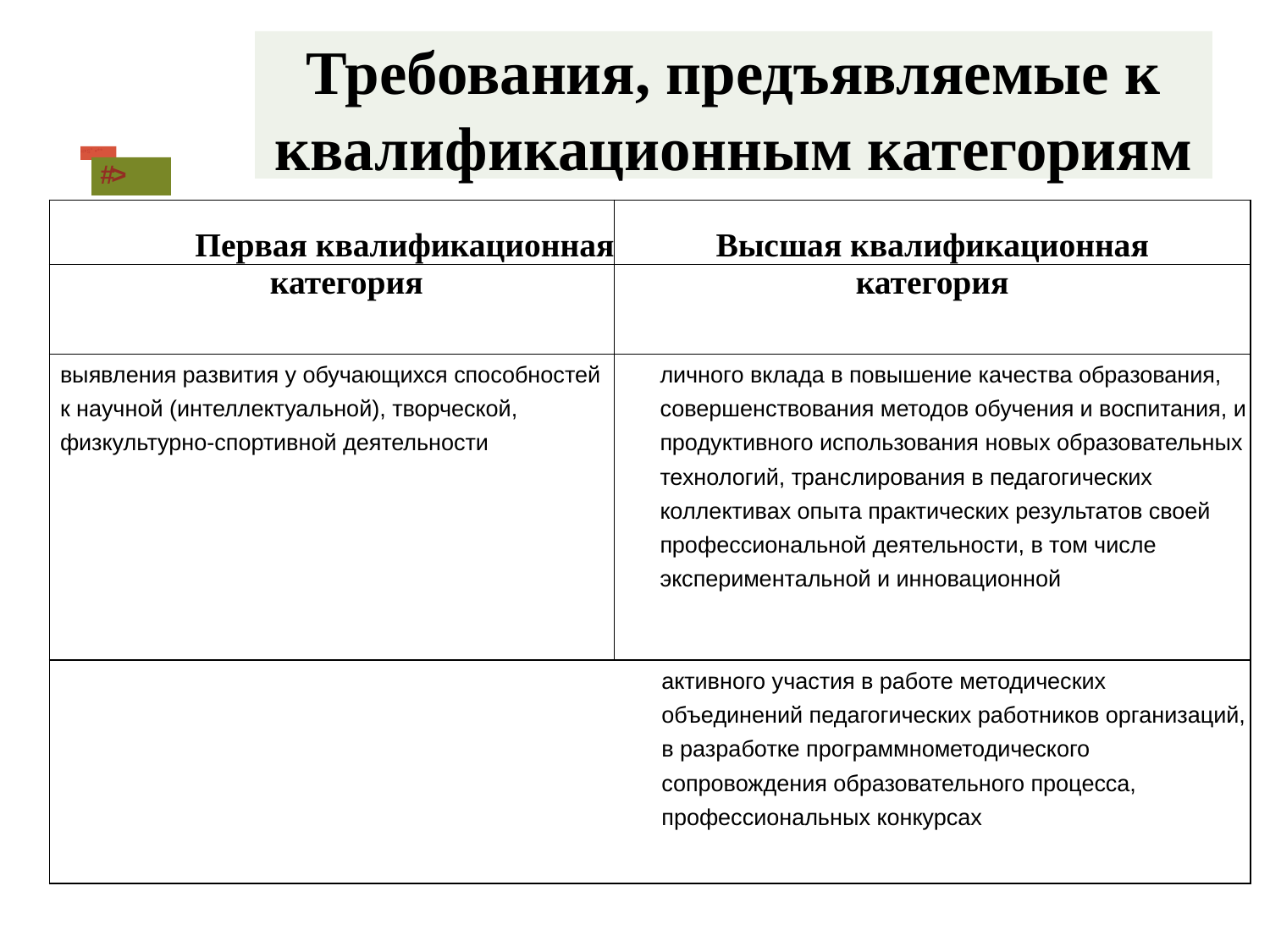

Требования, предъявляемые к квалификационным категориям
«•s" •**
#>
| Первая квалификационная | Высшая квалификационная |
| --- | --- |
| категория | категория |
| выявления развития у обучающихся способностей к научной (интеллектуальной), творческой, физкультурно-спортивной деятельности | личного вклада в повышение качества образования, совершенствования методов обучения и воспитания, и продуктивного использования новых образовательных технологий, транслирования в педагогических коллективах опыта практических результатов своей профессиональной деятельности, в том числе экспериментальной и инновационной |
| активного участия в работе методических объединений педагогических работников организаций, в разработке программнометодического сопровождения образовательного процесса, профессиональных конкурсах |  |